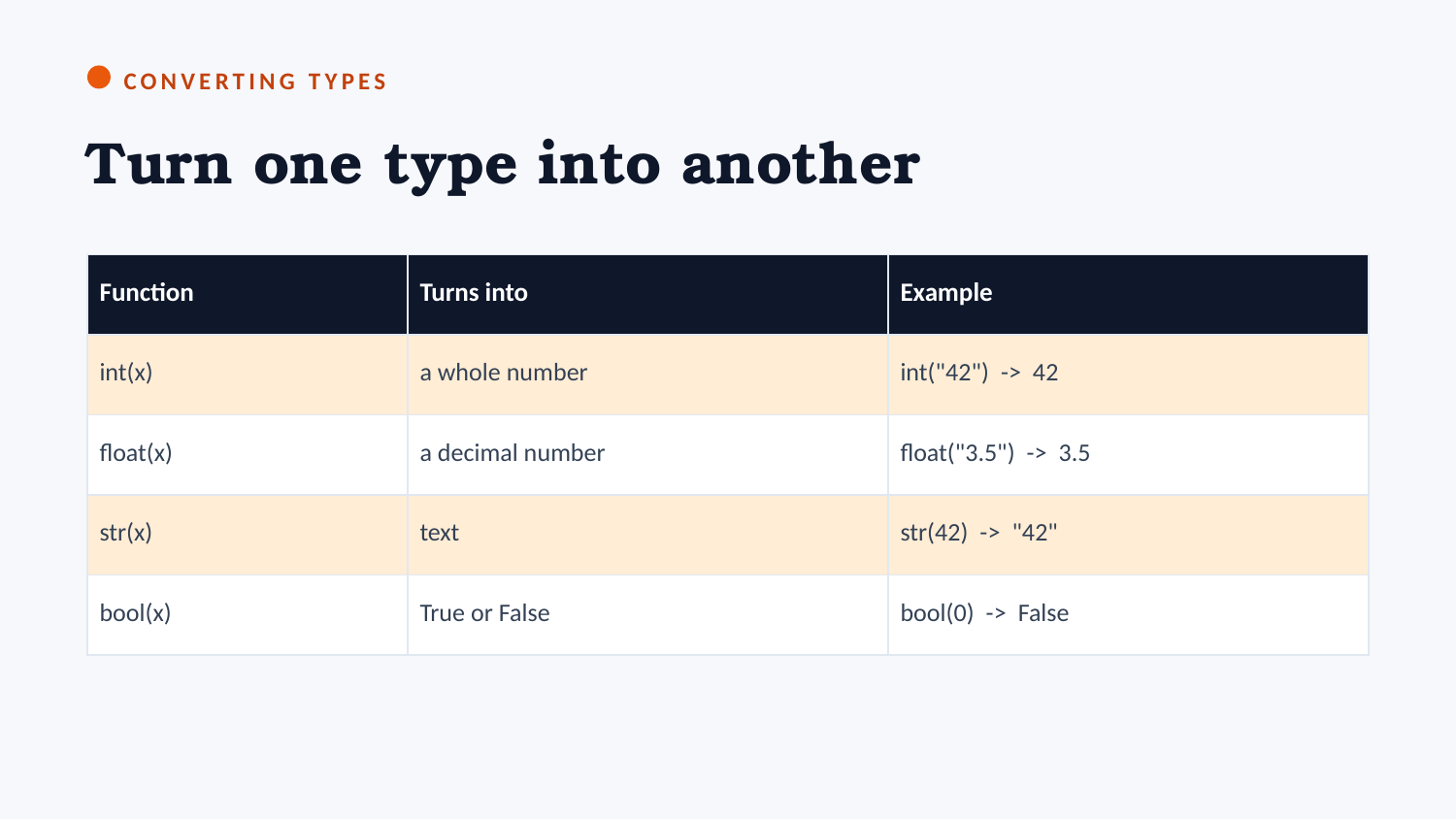

CONVERTING TYPES

Turn one type into another
| Function | Turns into | Example |
| --- | --- | --- |
| int(x) | a whole number | int("42") -> 42 |
| float(x) | a decimal number | float("3.5") -> 3.5 |
| str(x) | text | str(42) -> "42" |
| bool(x) | True or False | bool(0) -> False |